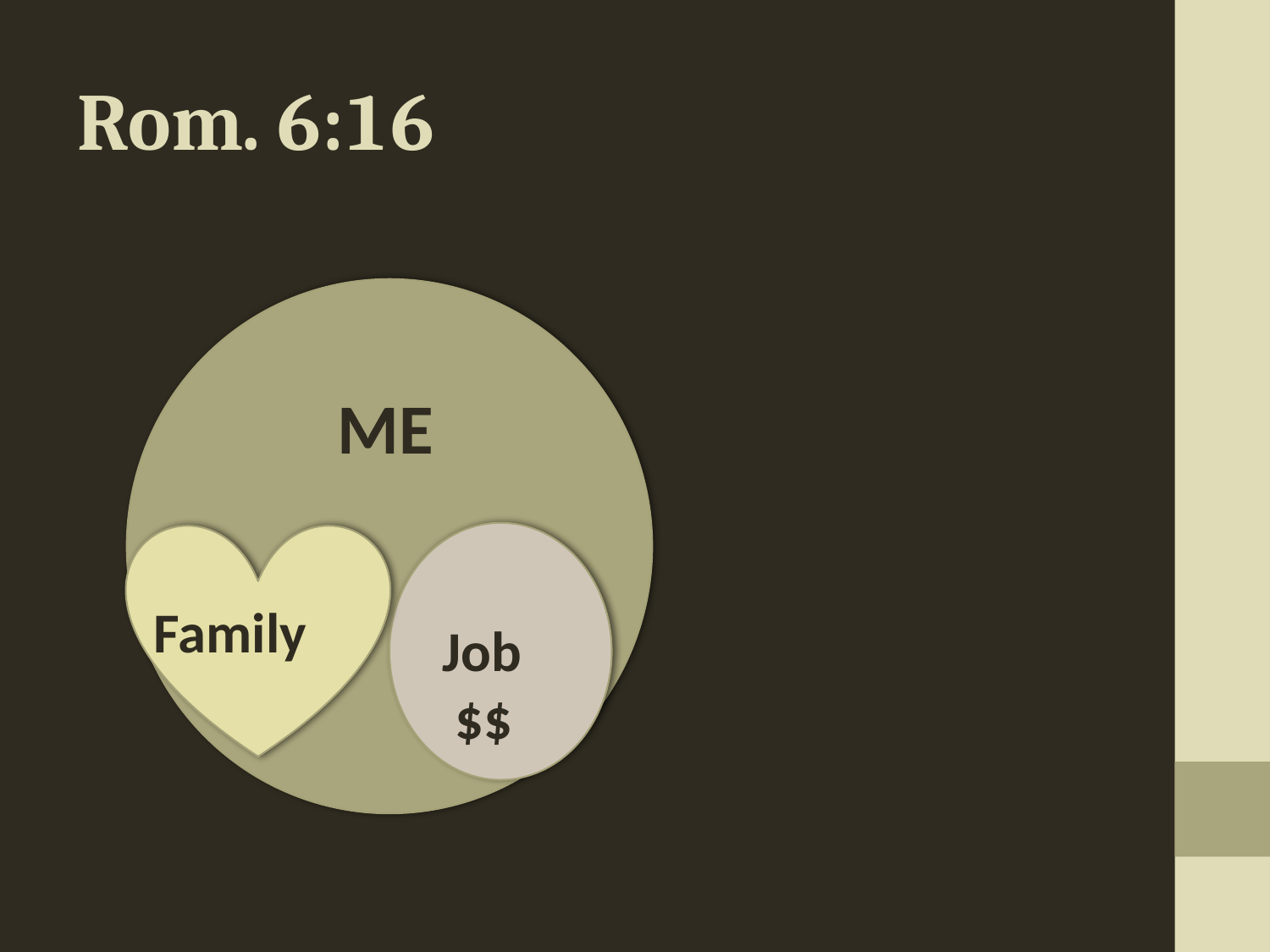

# Rom. 6:16

ME

Family
Job
 $$